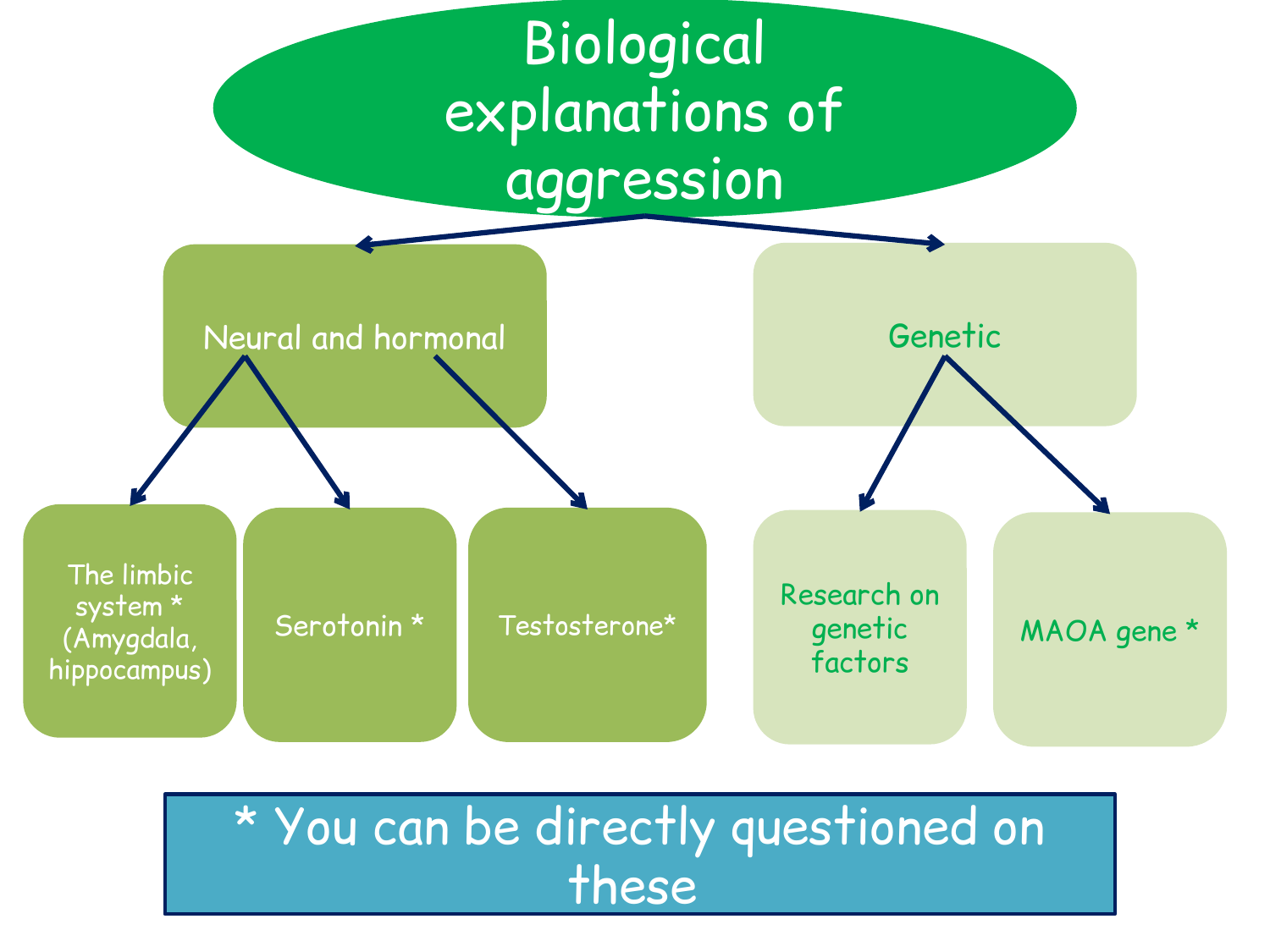

Biological explanations of aggression
Genetic
Neural and hormonal
The limbic system *
(Amygdala, hippocampus)
Testosterone*
Serotonin *
Research on genetic factors
MAOA gene *
* You can be directly questioned on these